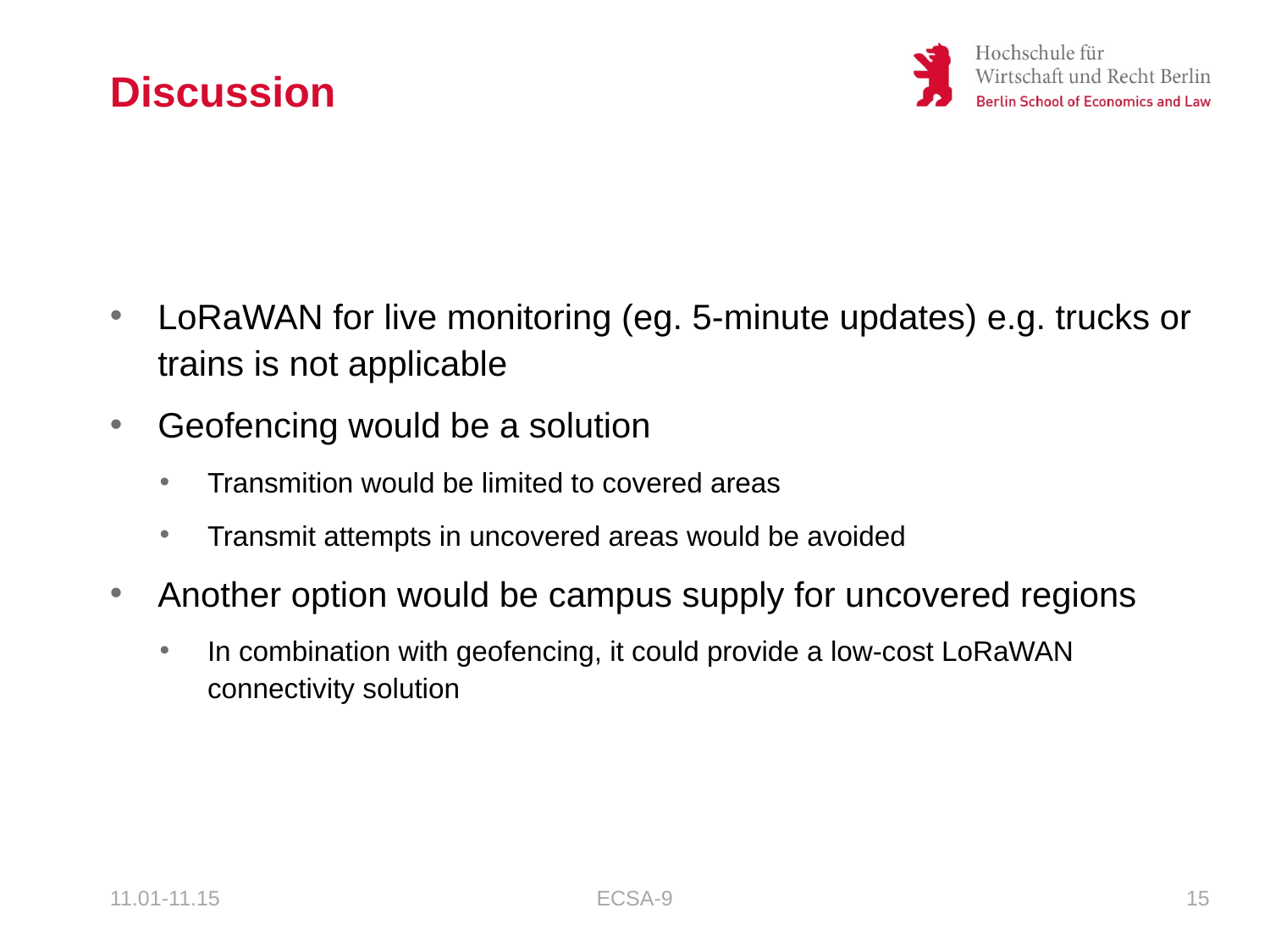

# Discussion
LoRaWAN for live monitoring (eg. 5-minute updates) e.g. trucks or trains is not applicable
Geofencing would be a solution
Transmition would be limited to covered areas
Transmit attempts in uncovered areas would be avoided
Another option would be campus supply for uncovered regions
In combination with geofencing, it could provide a low-cost LoRaWAN connectivity solution
11.01-11.15

ECSA-9
15